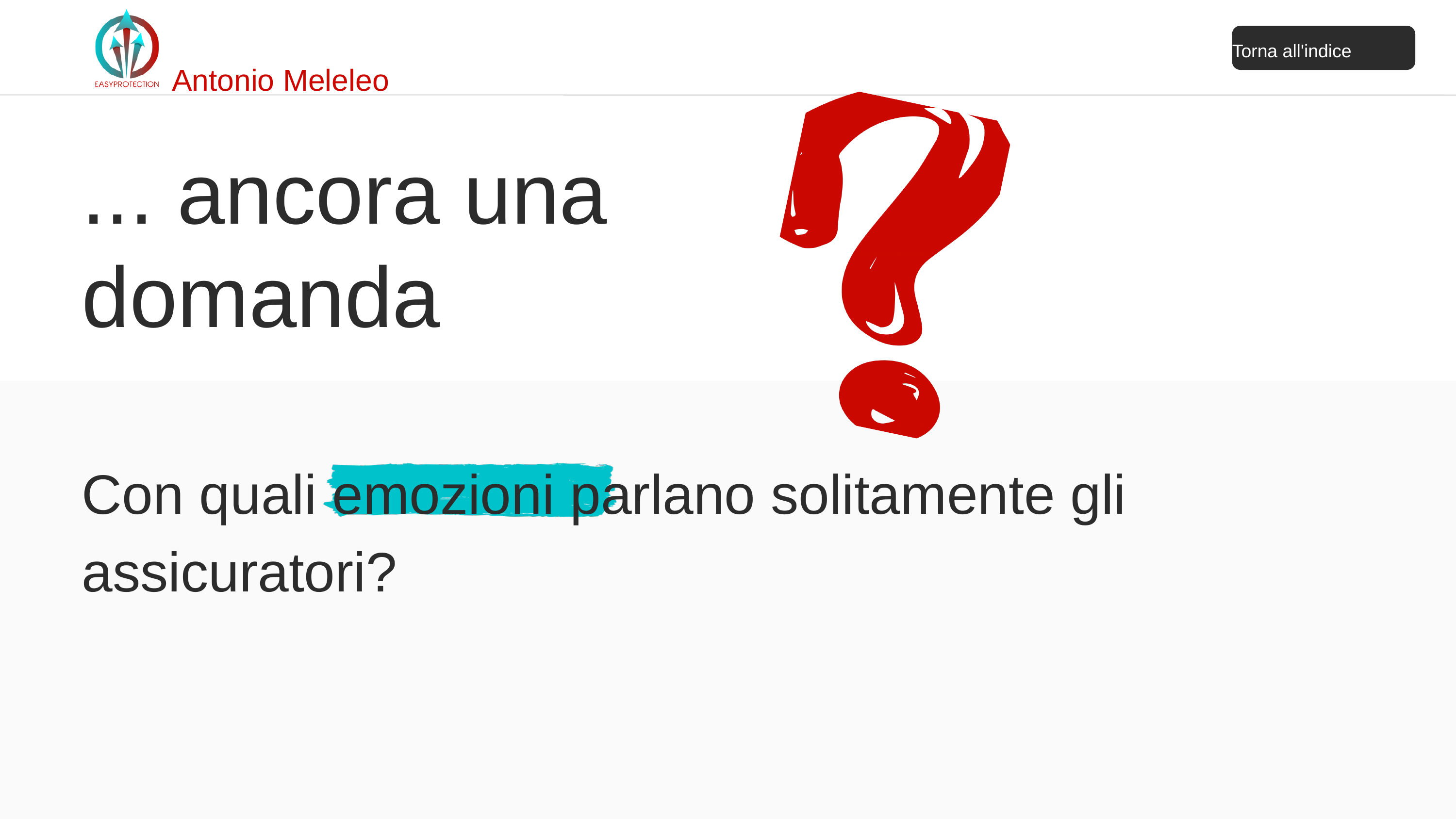

Torna all'indice
Antonio Meleleo

... ancora una domanda

Con quali emozioni parlano solitamente gli assicuratori?